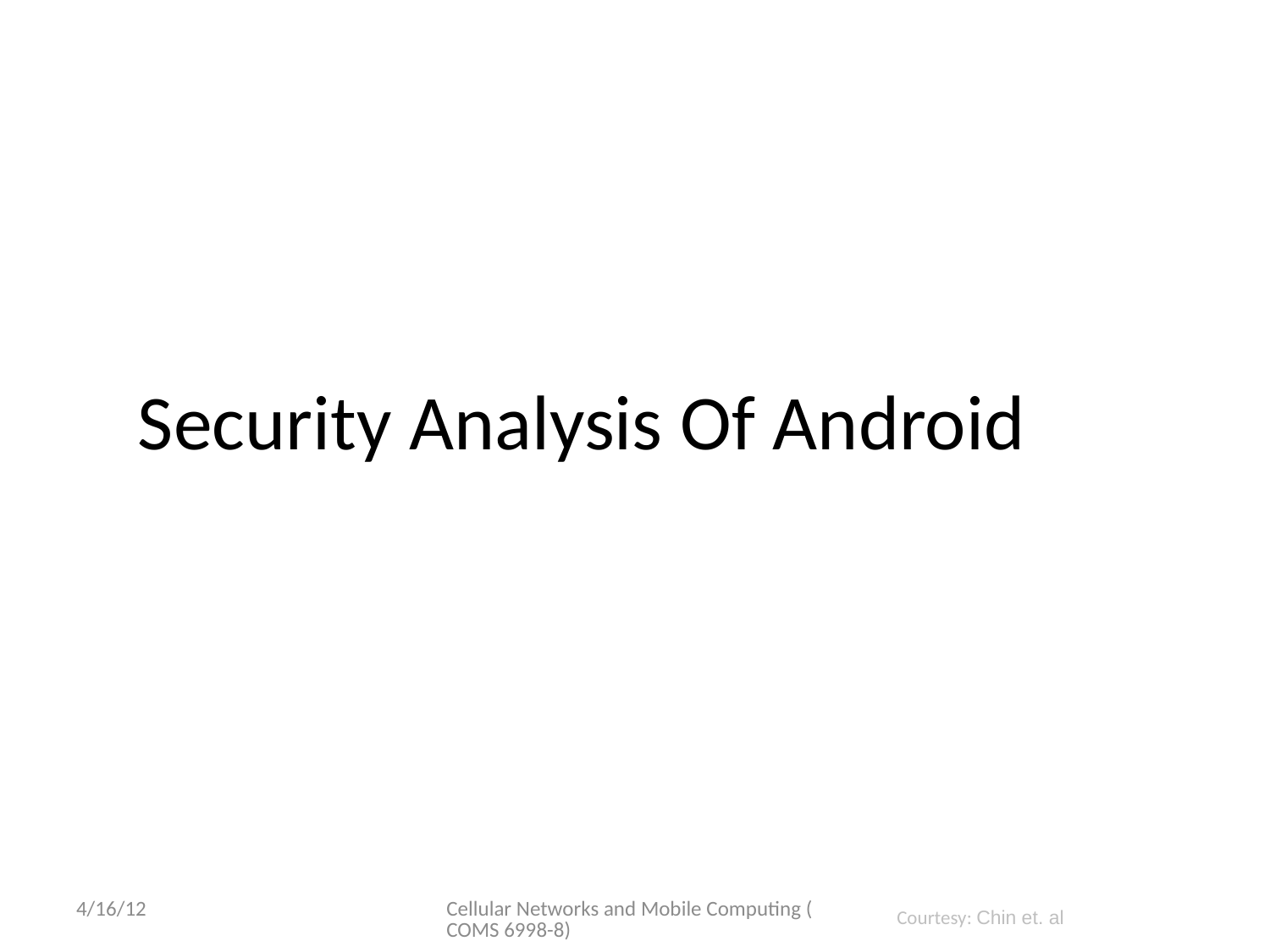

# Security Analysis Of Android
35
4/16/12
Cellular Networks and Mobile Computing (COMS 6998-8)
Courtesy: Chin et. al